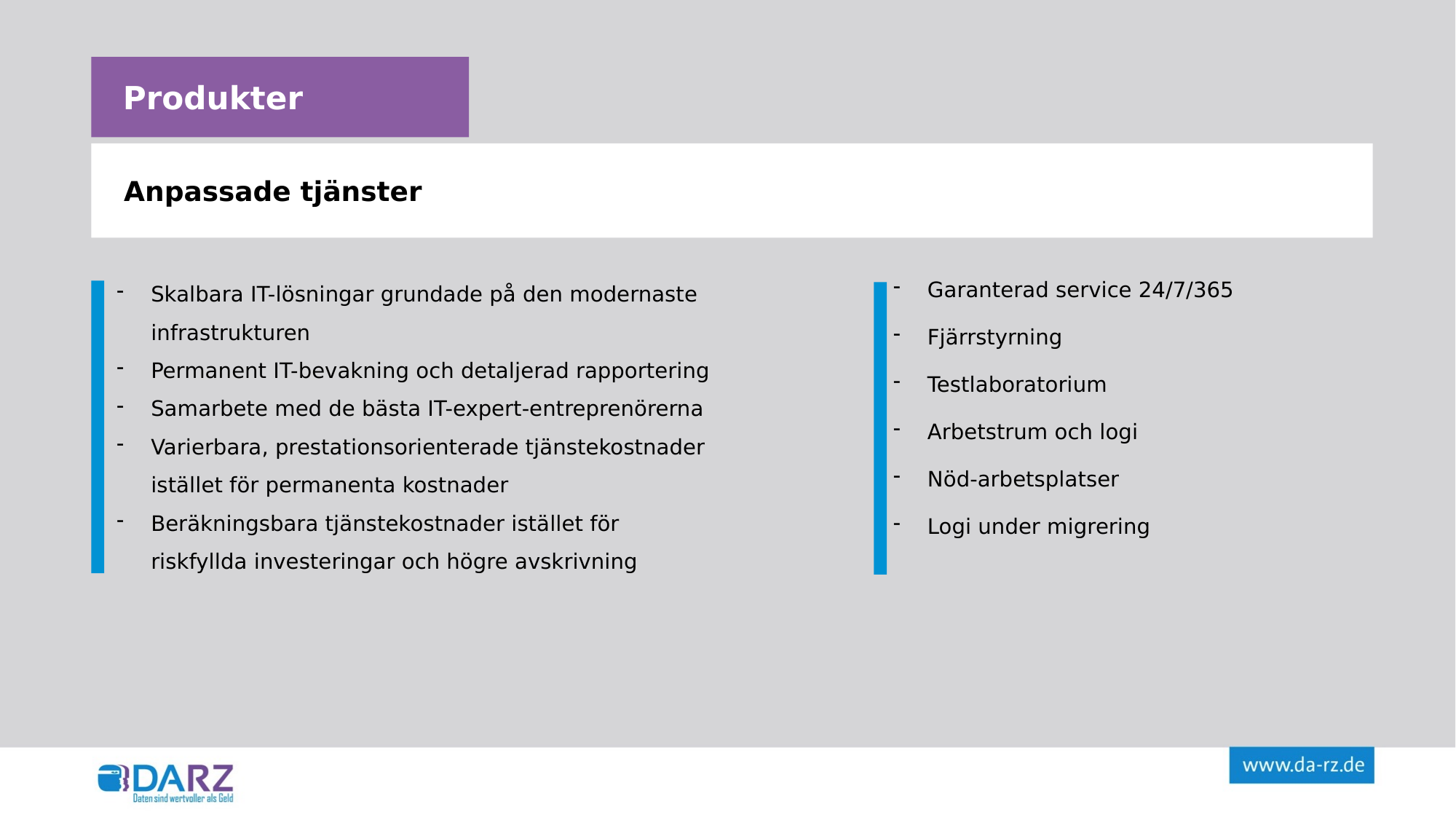

Produkter
Anpassade tjänster
Skalbara IT-lösningar grundade på den modernaste infrastrukturen
Permanent IT-bevakning och detaljerad rapportering
Samarbete med de bästa IT-expert-entreprenörerna
Varierbara, prestationsorienterade tjänstekostnader istället för permanenta kostnader
Beräkningsbara tjänstekostnader istället för riskfyllda investeringar och högre avskrivning
Garanterad service 24/7/365
Fjärrstyrning
Testlaboratorium
Arbetstrum och logi
Nöd-arbetsplatser
Logi under migrering